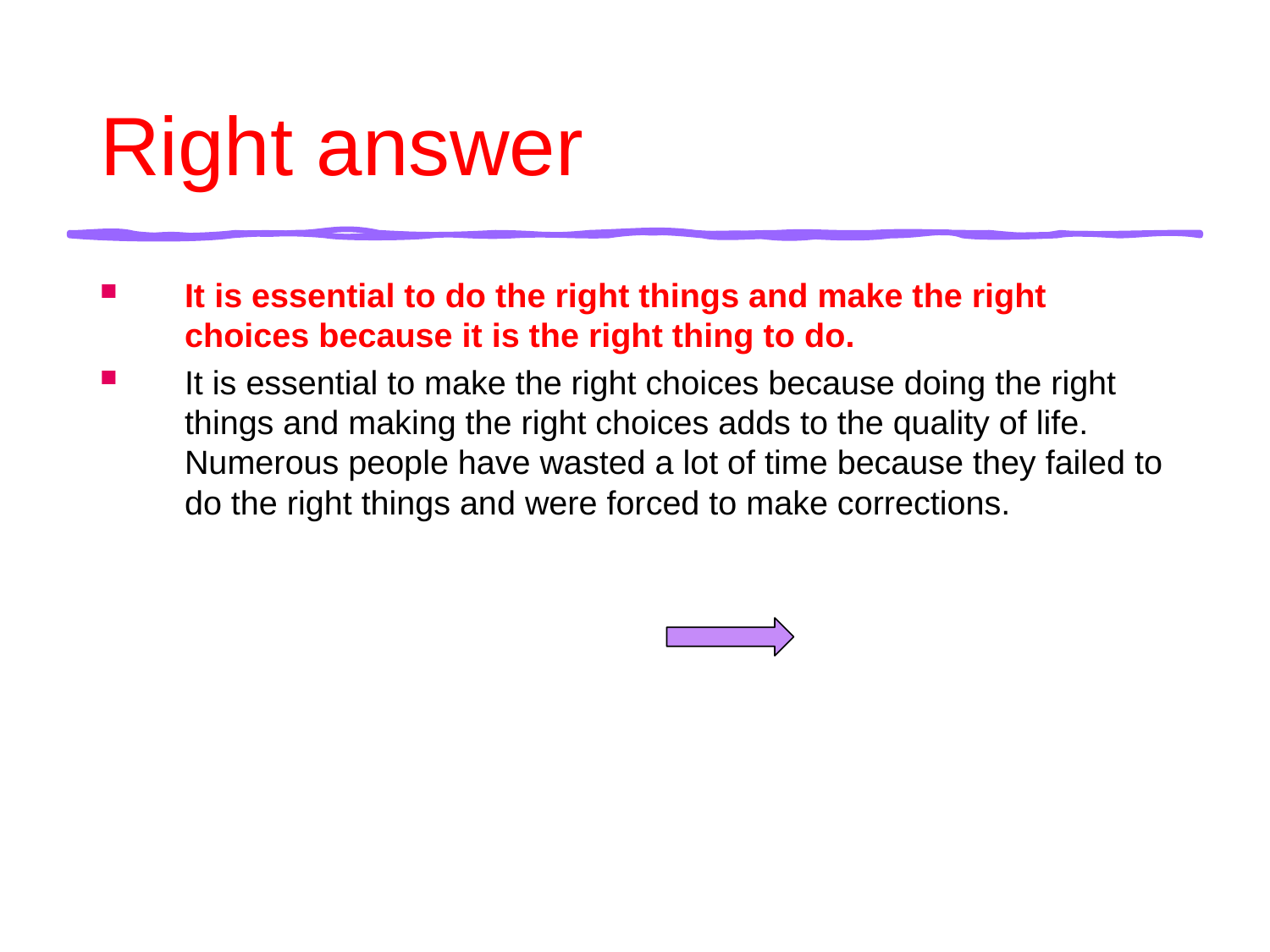

# Right answer

It is essential to do the right things and make the right choices because it is the right thing to do.
It is essential to make the right choices because doing the right things and making the right choices adds to the quality of life.  Numerous people have wasted a lot of time because they failed to do the right things and were forced to make corrections.